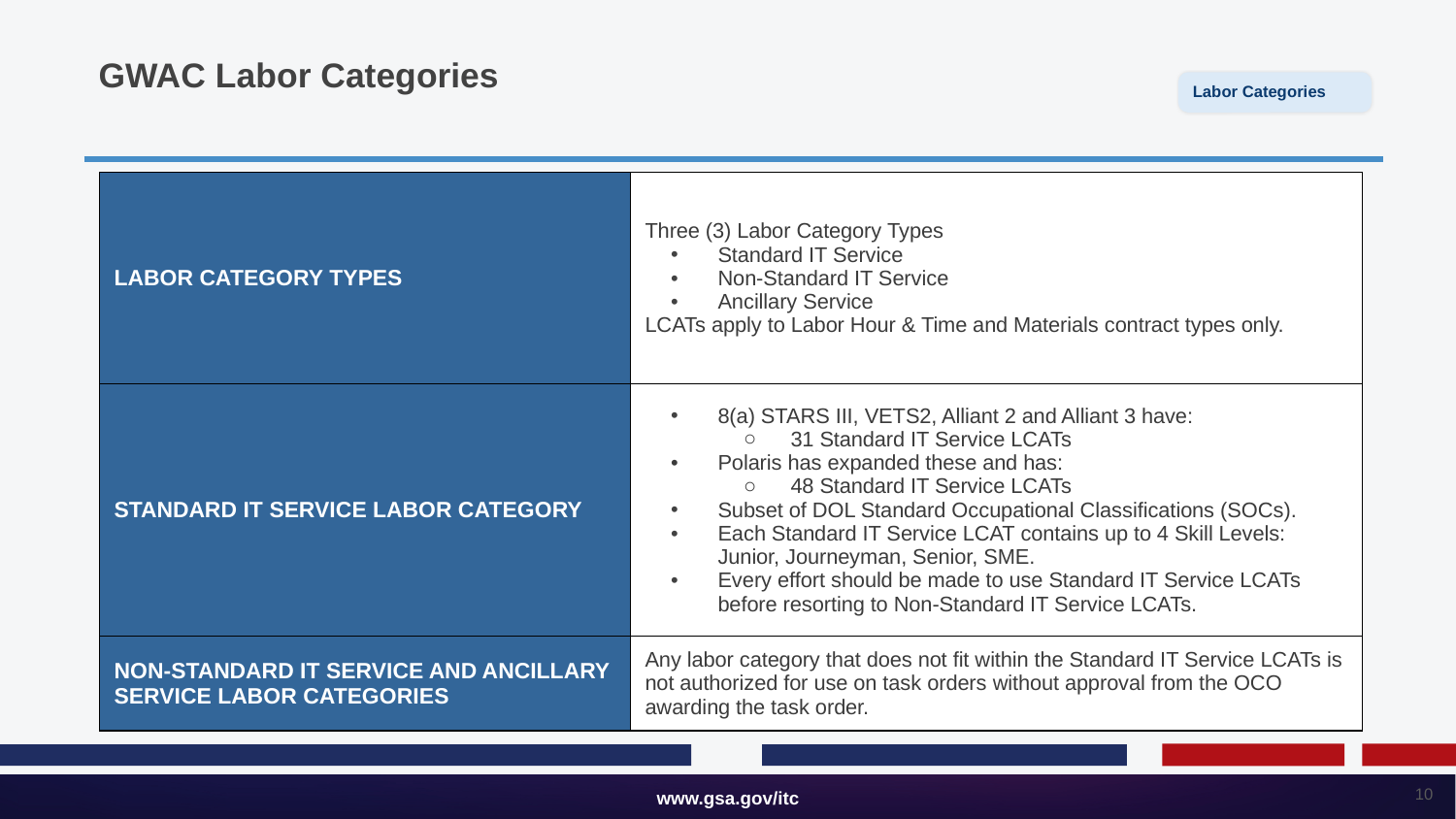

# GWAC Labor Categories
Labor Categories
| LABOR CATEGORY TYPES | Three (3) Labor Category Types Standard IT Service Non-Standard IT Service Ancillary Service LCATs apply to Labor Hour & Time and Materials contract types only. |
| --- | --- |
| STANDARD IT SERVICE LABOR CATEGORY | 8(a) STARS III, VETS2, Alliant 2 and Alliant 3 have: 31 Standard IT Service LCATs Polaris has expanded these and has: 48 Standard IT Service LCATs Subset of DOL Standard Occupational Classifications (SOCs). Each Standard IT Service LCAT contains up to 4 Skill Levels: Junior, Journeyman, Senior, SME. Every effort should be made to use Standard IT Service LCATs before resorting to Non-Standard IT Service LCATs. |
| NON-STANDARD IT SERVICE AND ANCILLARY SERVICE LABOR CATEGORIES | Any labor category that does not fit within the Standard IT Service LCATs is not authorized for use on task orders without approval from the OCO awarding the task order. |
10